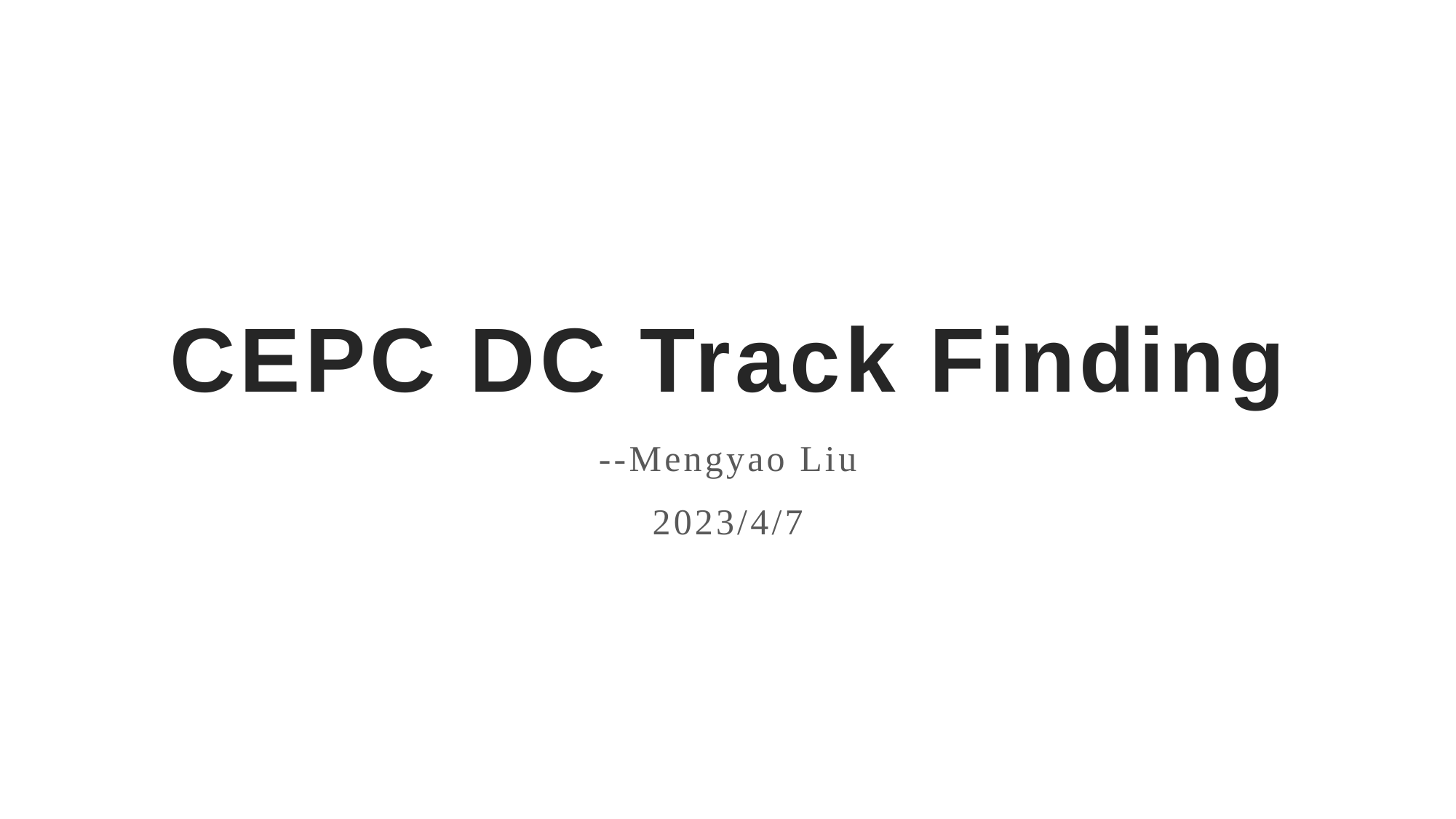

# CEPC DC Track Finding
--Mengyao Liu
2023/4/7